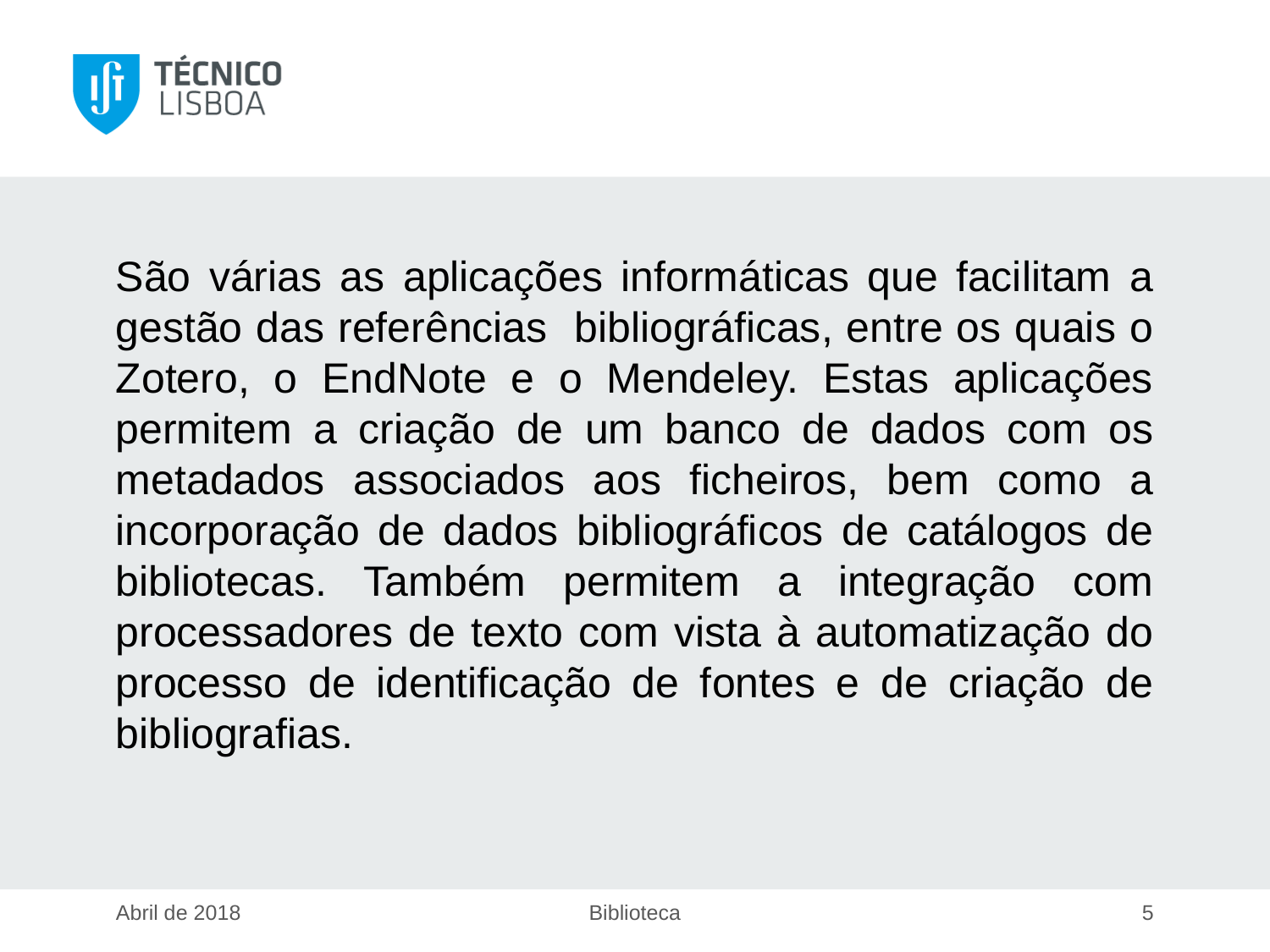

São várias as aplicações informáticas que facilitam a gestão das referências  bibliográficas, entre os quais o Zotero, o EndNote e o Mendeley. Estas aplicações permitem a criação de um banco de dados com os metadados associados aos ficheiros, bem como a incorporação de dados bibliográficos de catálogos de bibliotecas. Também permitem a integração com processadores de texto com vista à automatização do processo de identificação de fontes e de criação de bibliografias.
Abril de 2018
Biblioteca
5